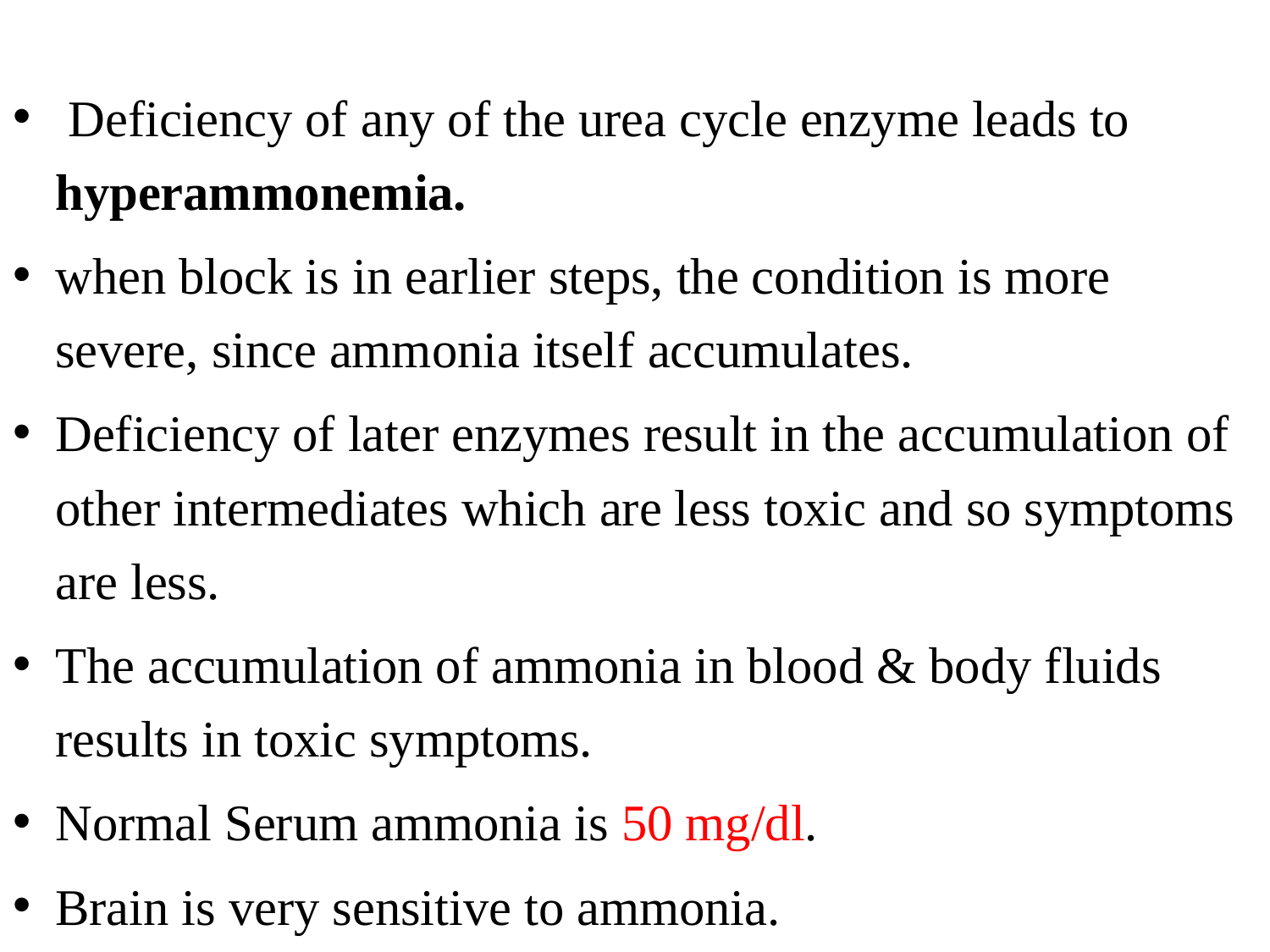

Deficiency of any of the urea cycle enzyme leads to hyperammonemia.
when block is in earlier steps, the condition is more severe, since ammonia itself accumulates.
Deficiency of later enzymes result in the accumulation of other intermediates which are less toxic and so symptoms are less.
The accumulation of ammonia in blood & body fluids results in toxic symptoms.
Normal Serum ammonia is 50 mg/dl.
Brain is very sensitive to ammonia.